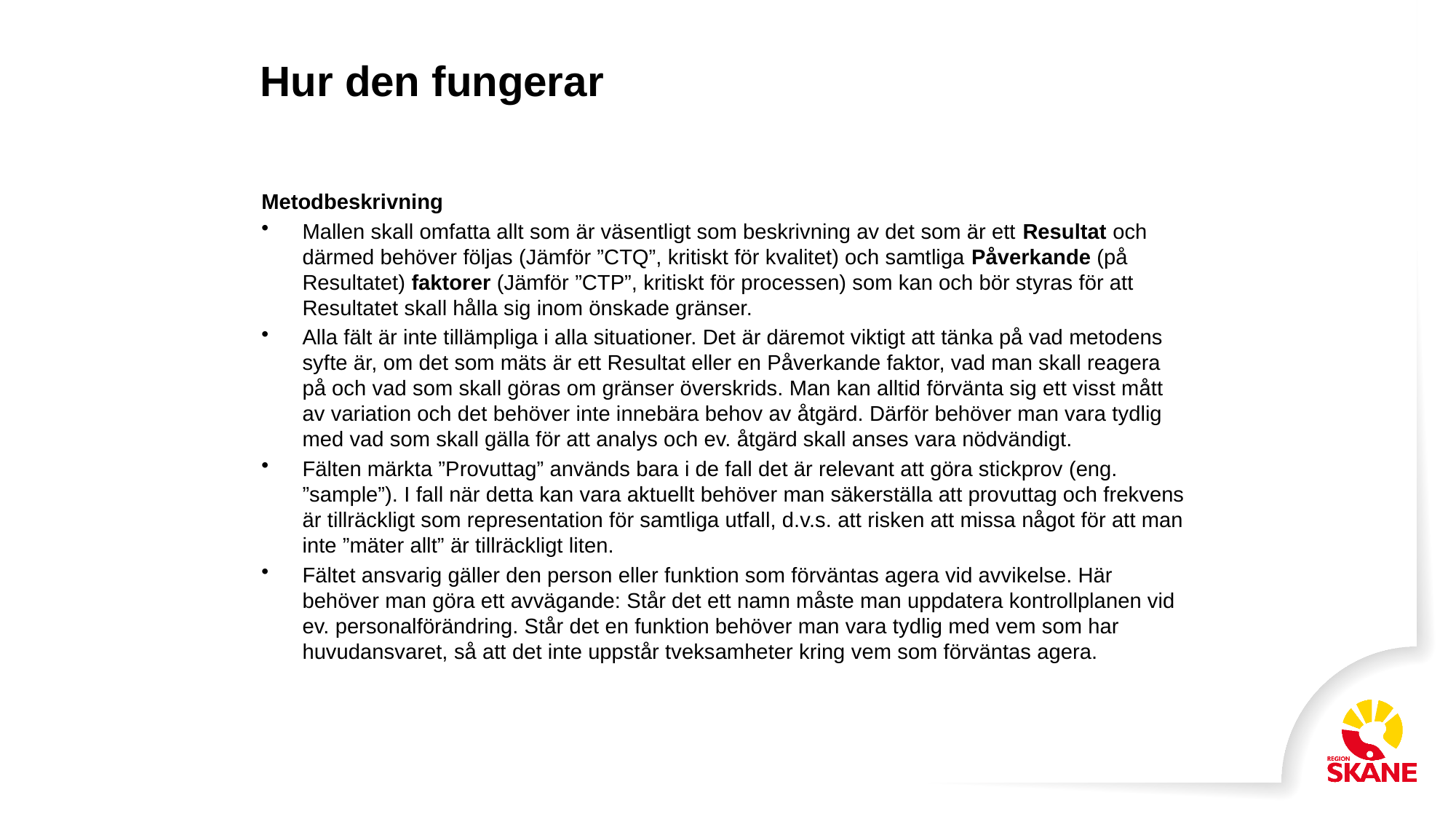

# Hur den fungerar
Metodbeskrivning
Mallen skall omfatta allt som är väsentligt som beskrivning av det som är ett Resultat och därmed behöver följas (Jämför ”CTQ”, kritiskt för kvalitet) och samtliga Påverkande (på Resultatet) faktorer (Jämför ”CTP”, kritiskt för processen) som kan och bör styras för att Resultatet skall hålla sig inom önskade gränser.
Alla fält är inte tillämpliga i alla situationer. Det är däremot viktigt att tänka på vad metodens syfte är, om det som mäts är ett Resultat eller en Påverkande faktor, vad man skall reagera på och vad som skall göras om gränser överskrids. Man kan alltid förvänta sig ett visst mått av variation och det behöver inte innebära behov av åtgärd. Därför behöver man vara tydlig med vad som skall gälla för att analys och ev. åtgärd skall anses vara nödvändigt.
Fälten märkta ”Provuttag” används bara i de fall det är relevant att göra stickprov (eng. ”sample”). I fall när detta kan vara aktuellt behöver man säkerställa att provuttag och frekvens är tillräckligt som representation för samtliga utfall, d.v.s. att risken att missa något för att man inte ”mäter allt” är tillräckligt liten.
Fältet ansvarig gäller den person eller funktion som förväntas agera vid avvikelse. Här behöver man göra ett avvägande: Står det ett namn måste man uppdatera kontrollplanen vid ev. personalförändring. Står det en funktion behöver man vara tydlig med vem som har huvudansvaret, så att det inte uppstår tveksamheter kring vem som förväntas agera.